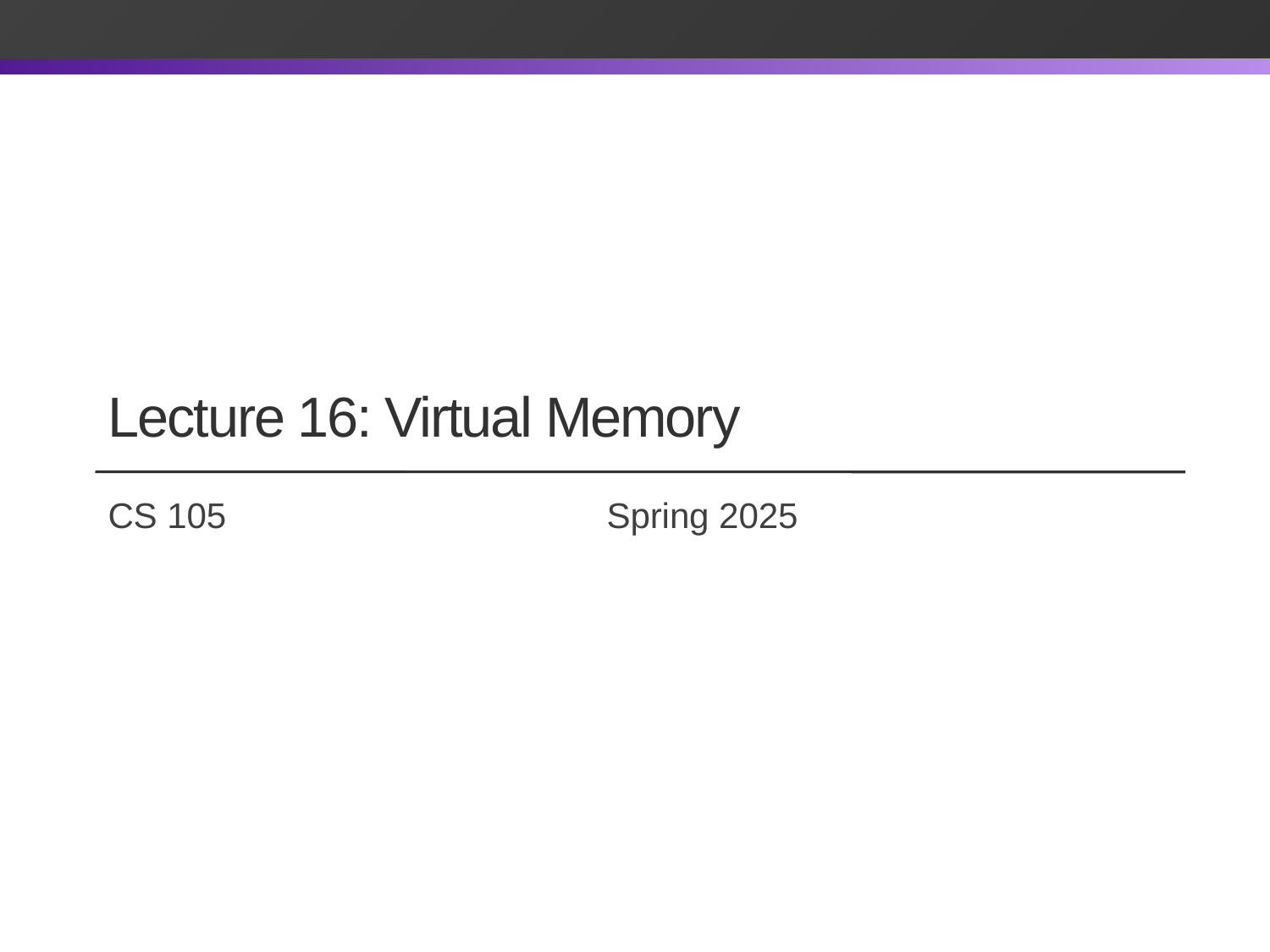

Lecture 16: Virtual Memory
# CS 105		       		                  Spring 2025